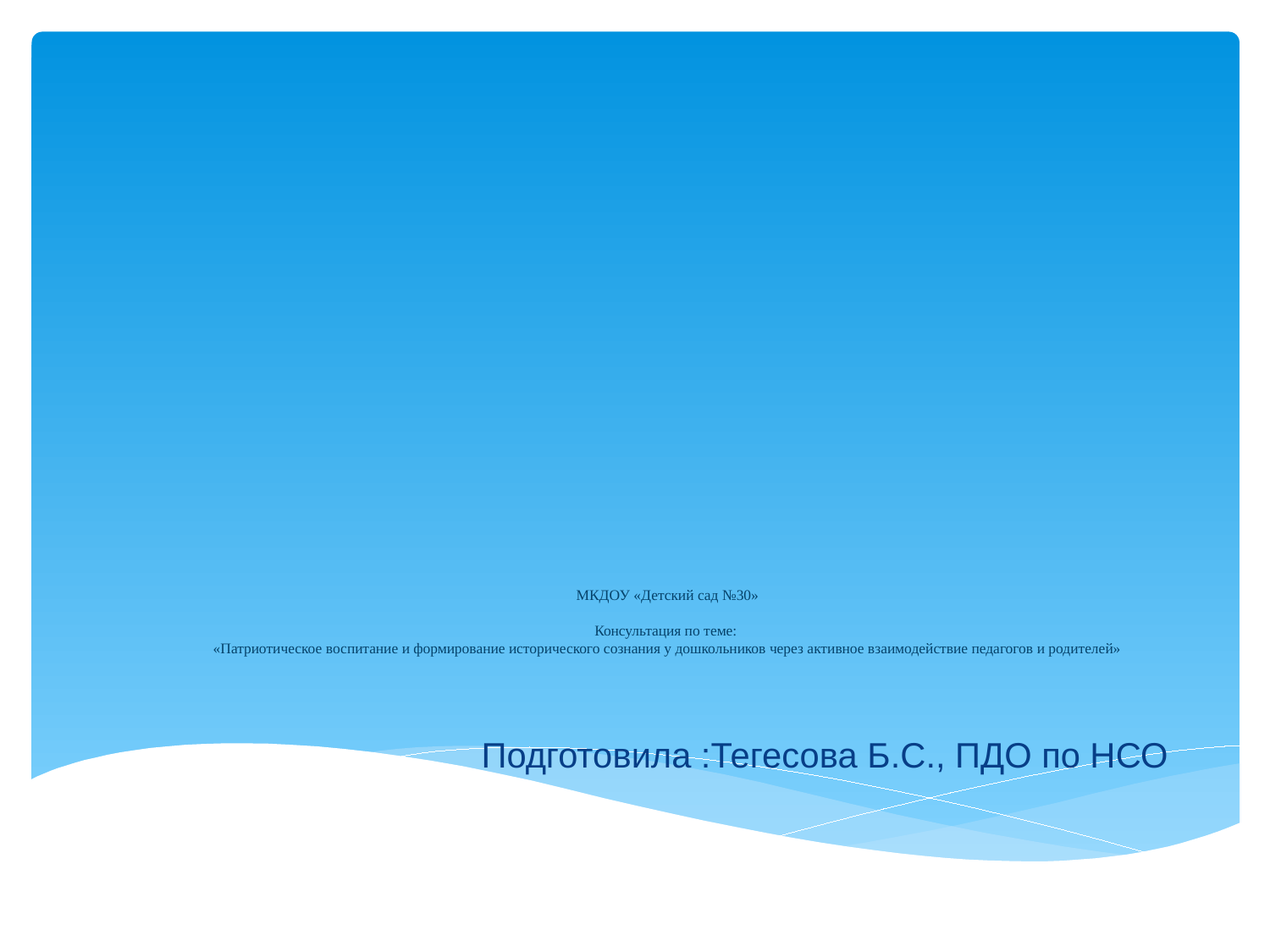

# МКДОУ «Детский сад №30» Консультация по теме: «Патриотическое воспитание и формирование исторического сознания у дошкольников через активное взаимодействие педагогов и родителей»
Подготовила :Тегесова Б.С., ПДО по НСО